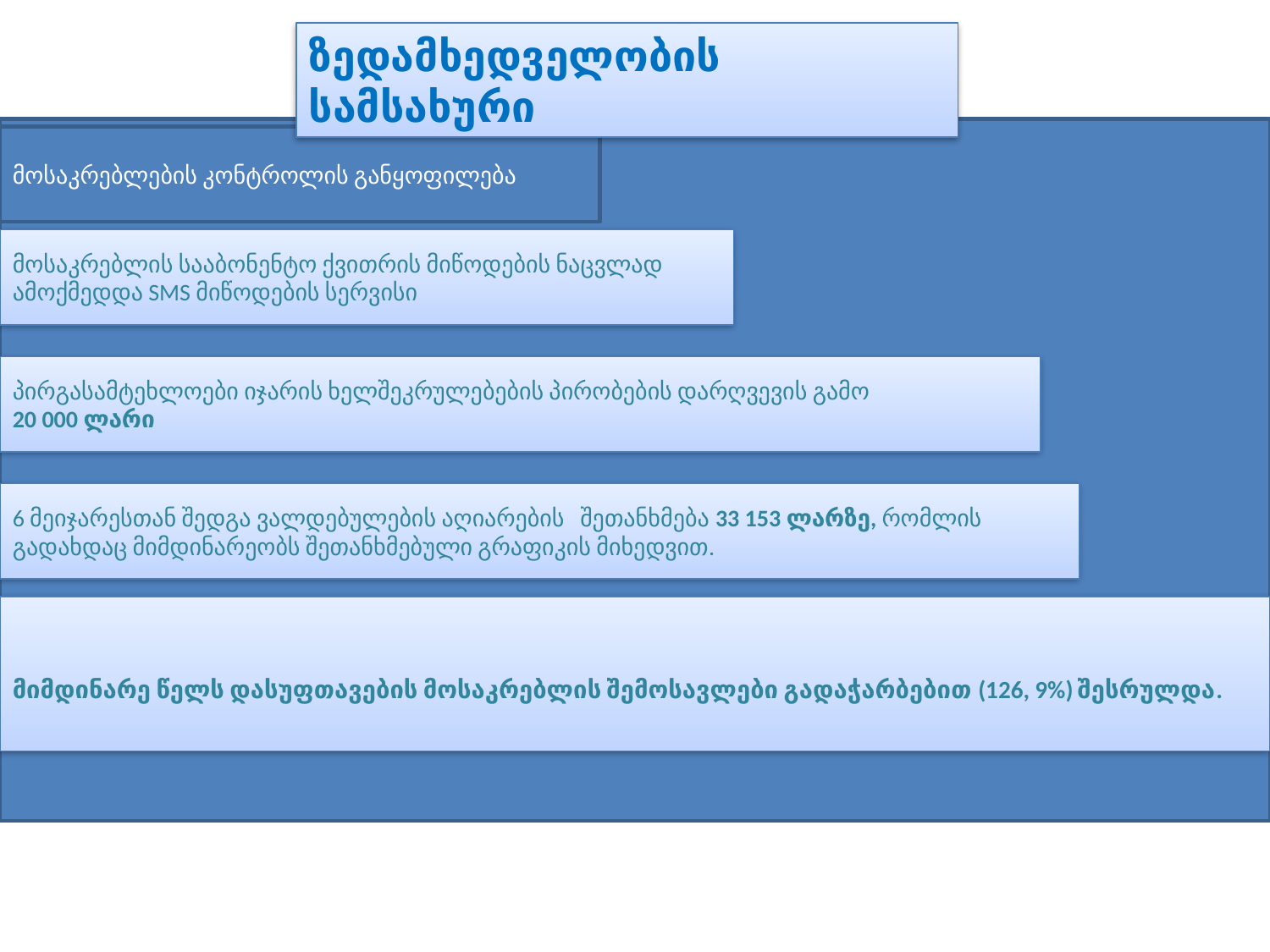

ზედამხედველობის სამსახური

მოსაკრებლების კონტროლის განყოფილება

მოსაკრებლის სააბონენტო ქვითრის მიწოდების ნაცვლად ამოქმედდა SMS მიწოდების სერვისი

პირგასამტეხლოები იჯარის ხელშეკრულებების პირობების დარღვევის გამო
20 000 ლარი
6 მეიჯარესთან შედგა ვალდებულების აღიარების   შეთანხმება 33 153 ლარზე, რომლის გადახდაც მიმდინარეობს შეთანხმებული გრაფიკის მიხედვით.

მიმდინარე წელს დასუფთავების მოსაკრებლის შემოსავლები გადაჭარბებით (126, 9%) შესრულდა.